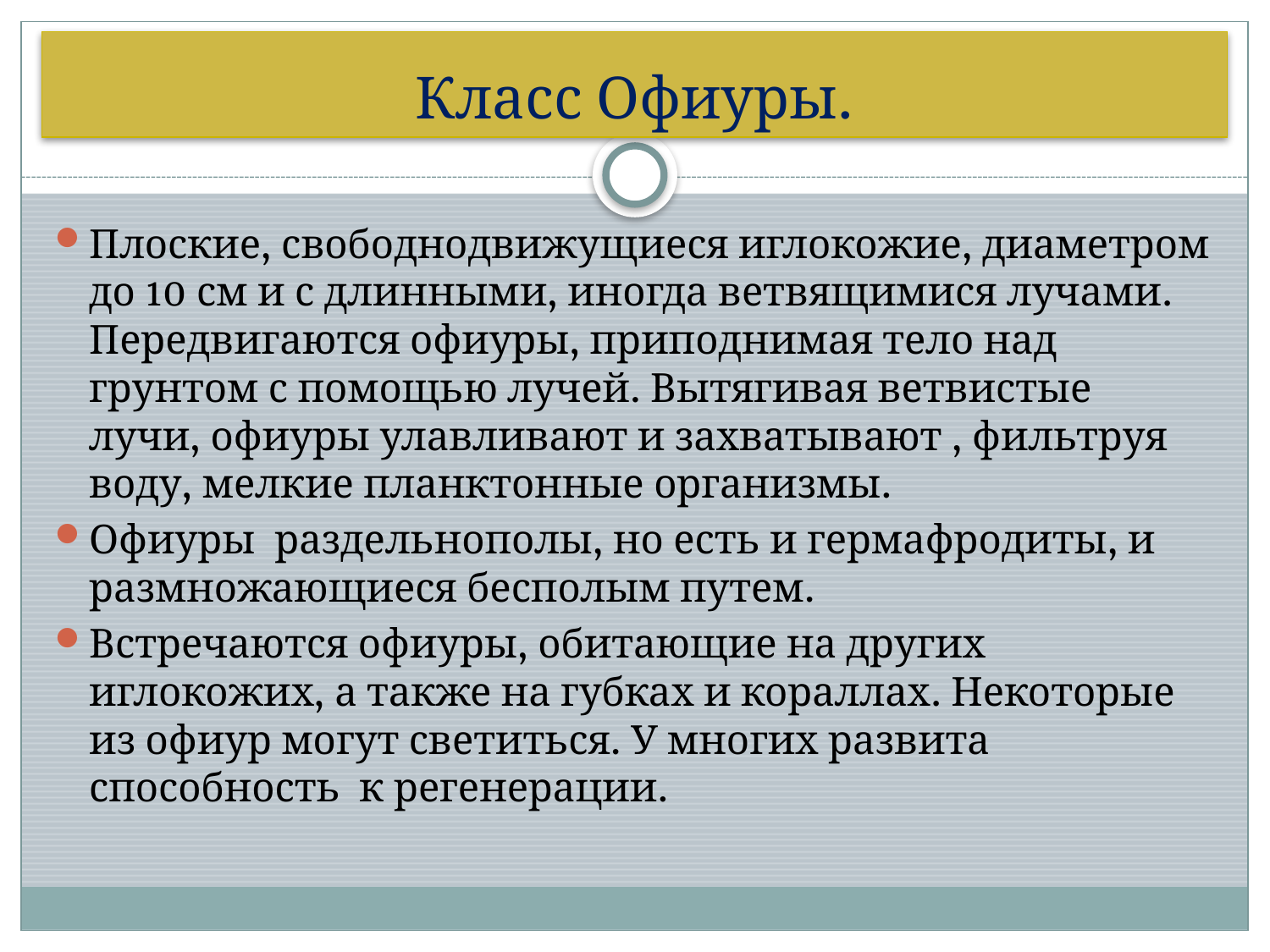

# Класс Офиуры.
Плоские, свободнодвижущиеся иглокожие, диаметром до 10 см и с длинными, иногда ветвящимися лучами. Передвигаются офиуры, приподнимая тело над грунтом с помощью лучей. Вытягивая ветвистые лучи, офиуры улавливают и захватывают , фильтруя воду, мелкие планктонные организмы.
Офиуры  раздельнополы, но есть и гермафродиты, и размножающиеся бесполым путем.
Встречаются офиуры, обитающие на других иглокожих, а также на губках и кораллах. Некоторые из офиур могут светиться. У многих развита способность  к регенерации.